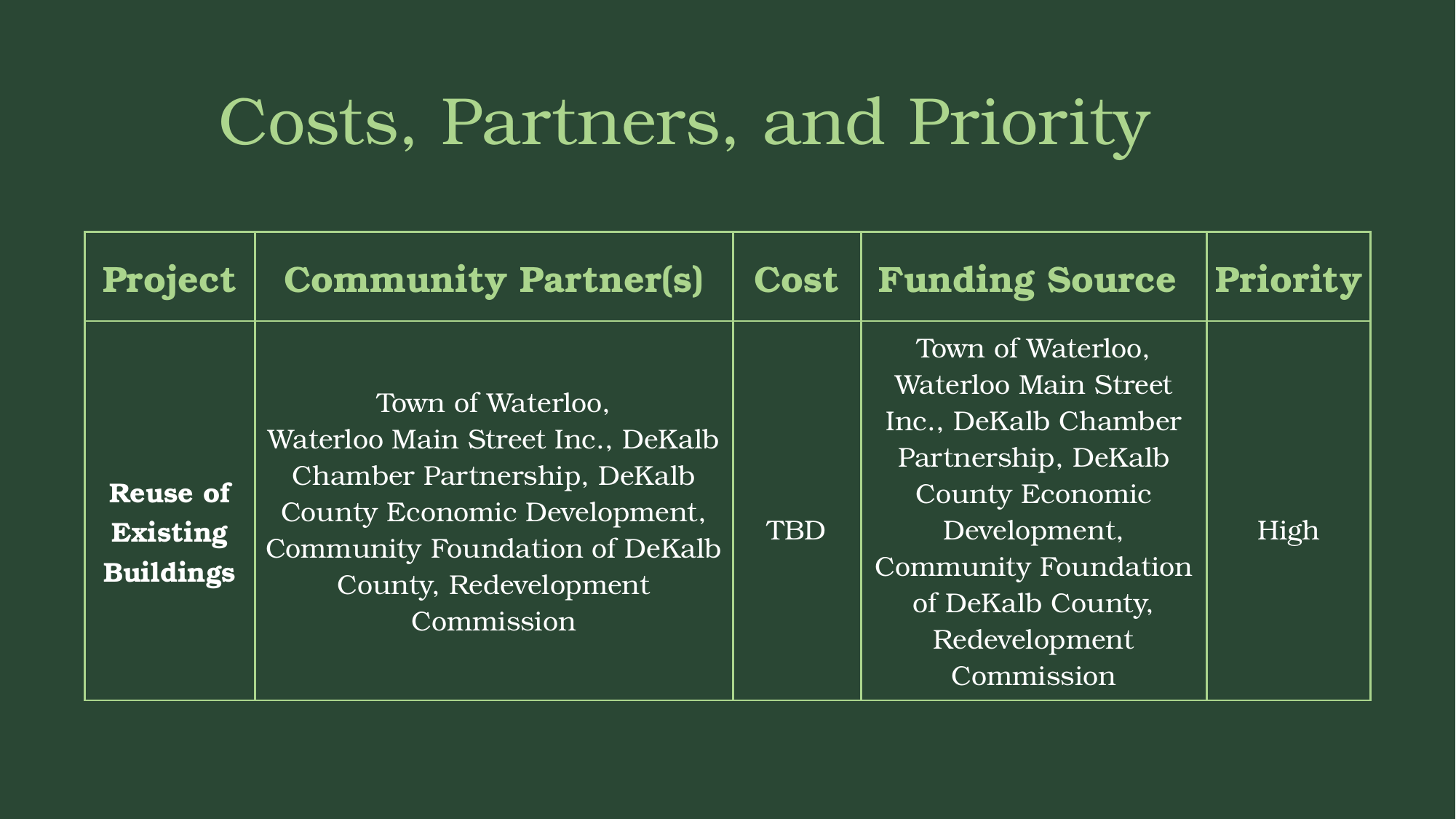

# Costs, Partners, and Priority

| Project | Community Partner(s) | Cost | Funding Source | Priority |
| --- | --- | --- | --- | --- |
| Reuse of Existing Buildings | Town of Waterloo, Waterloo Main Street Inc., DeKalb Chamber Partnership, DeKalb County Economic Development, Community Foundation of DeKalb County, Redevelopment Commission | TBD | Town of Waterloo, Waterloo Main Street Inc., DeKalb Chamber Partnership, DeKalb County Economic Development, Community Foundation of DeKalb County, Redevelopment Commission | High |